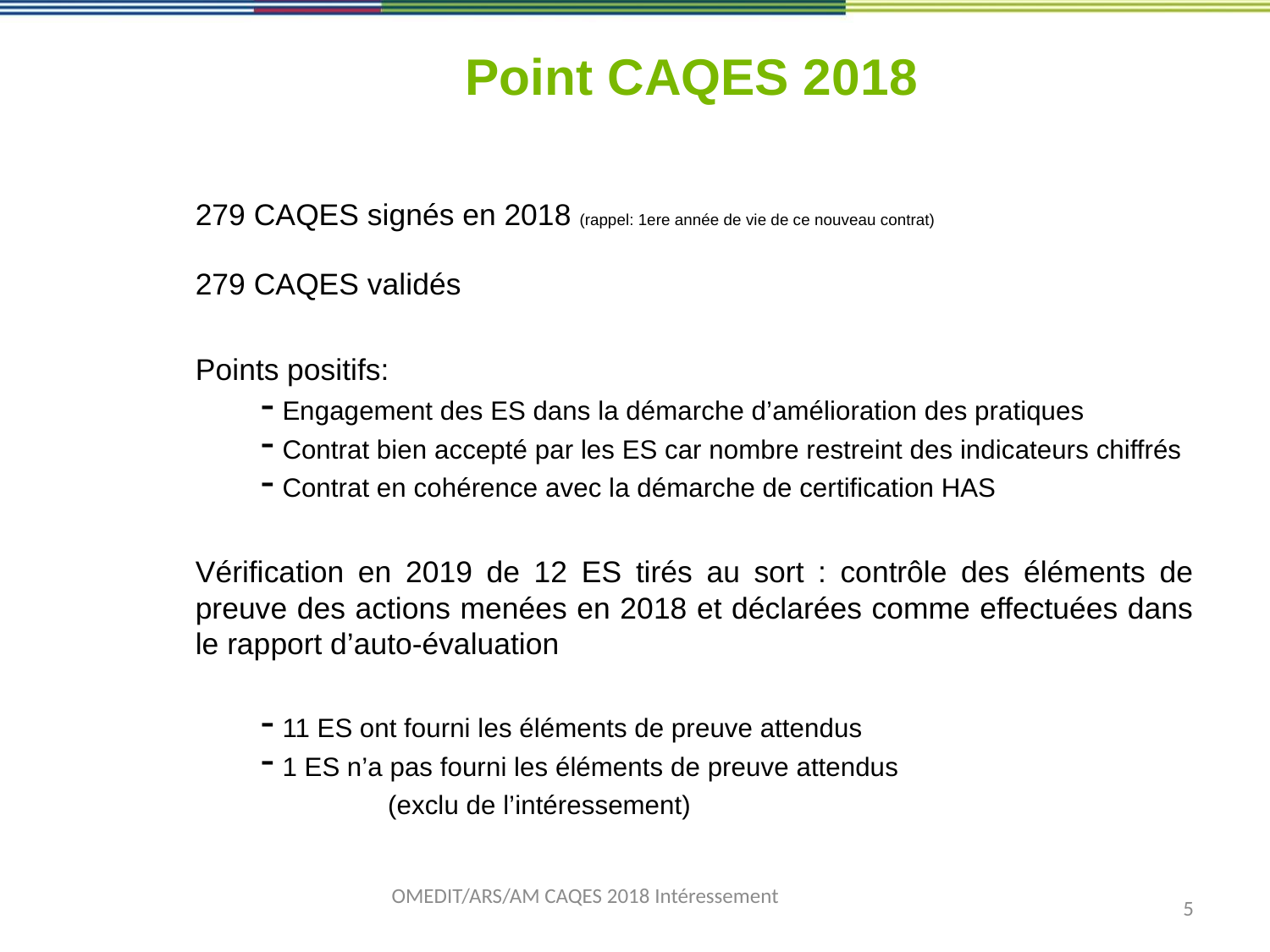

# Point CAQES 2018

279 CAQES signés en 2018 (rappel: 1ere année de vie de ce nouveau contrat)

279 CAQES validés

Points positifs:
Engagement des ES dans la démarche d’amélioration des pratiques
Contrat bien accepté par les ES car nombre restreint des indicateurs chiffrés
Contrat en cohérence avec la démarche de certification HAS

Vérification en 2019 de 12 ES tirés au sort : contrôle des éléments de preuve des actions menées en 2018 et déclarées comme effectuées dans le rapport d’auto-évaluation

11 ES ont fourni les éléments de preuve attendus
1 ES n’a pas fourni les éléments de preuve attendus
	(exclu de l’intéressement)

OMEDIT/ARS/AM CAQES 2018 Intéressement

5